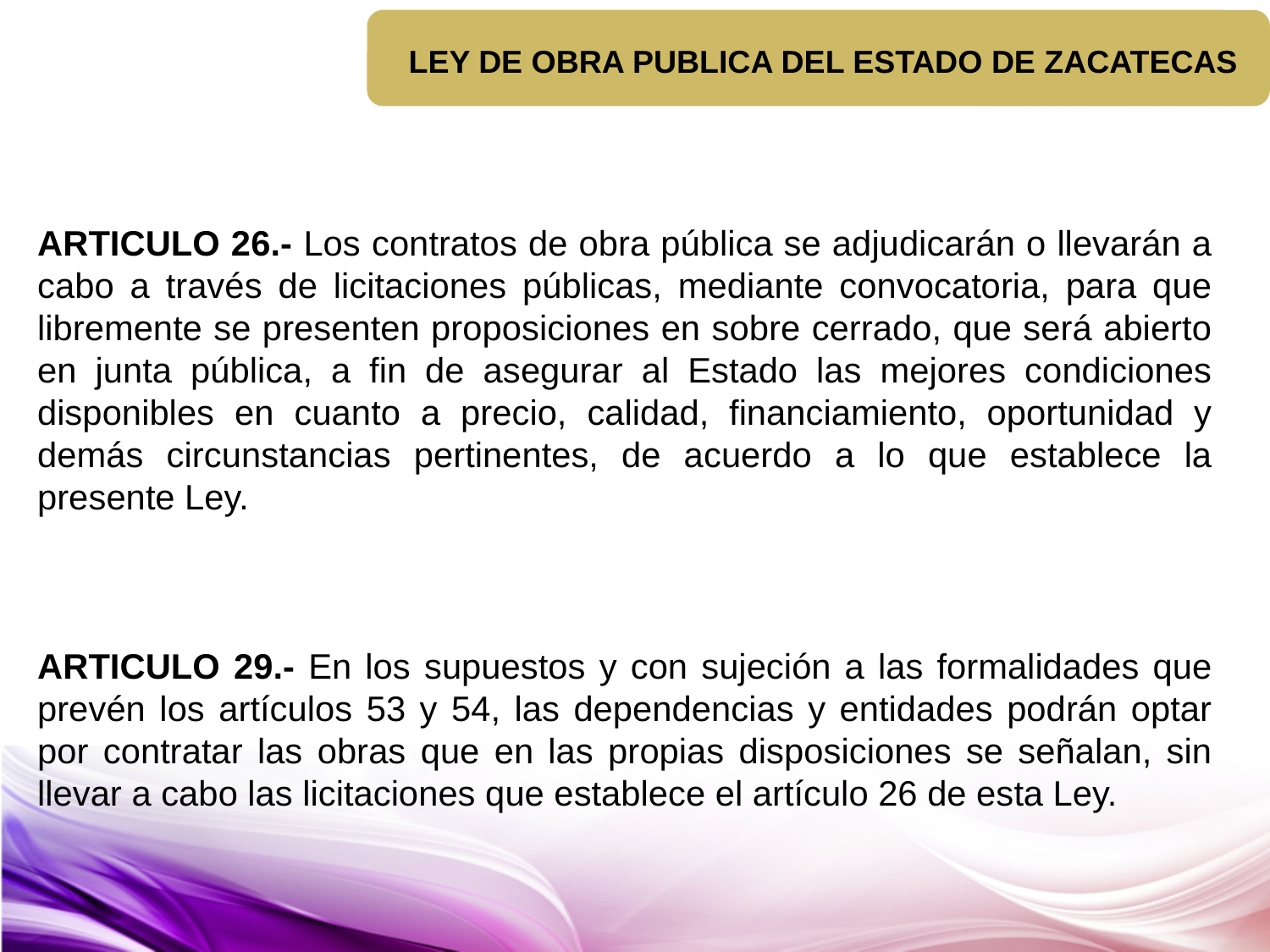

LEY DE OBRA PUBLICA DEL ESTADO DE ZACATECAS

ARTICULO 26.- Los contratos de obra pública se adjudicarán o llevarán a cabo a través de licitaciones públicas, mediante convocatoria, para que libremente se presenten proposiciones en sobre cerrado, que será abierto en junta pública, a fin de asegurar al Estado las mejores condiciones disponibles en cuanto a precio, calidad, financiamiento, oportunidad y demás circunstancias pertinentes, de acuerdo a lo que establece la presente Ley.

ARTICULO 29.- En los supuestos y con sujeción a las formalidades que prevén los artículos 53 y 54, las dependencias y entidades podrán optar por contratar las obras que en las propias disposiciones se señalan, sin llevar a cabo las licitaciones que establece el artículo 26 de esta Ley.